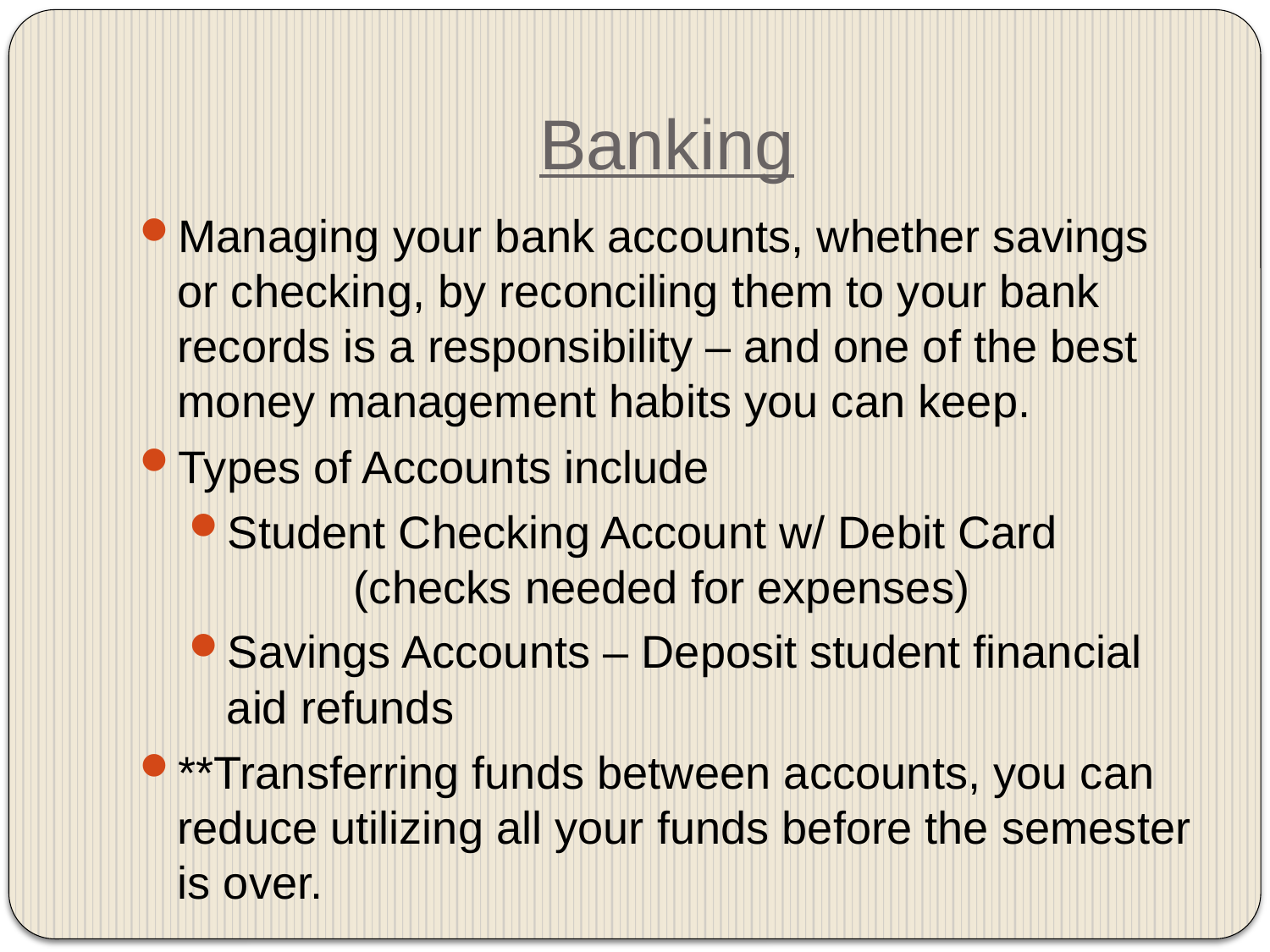

# Banking
Managing your bank accounts, whether savings or checking, by reconciling them to your bank records is a responsibility – and one of the best money management habits you can keep.
Types of Accounts include
Student Checking Account w/ Debit Card 		(checks needed for expenses)
Savings Accounts – Deposit student financial aid refunds
**Transferring funds between accounts, you can reduce utilizing all your funds before the semester is over.